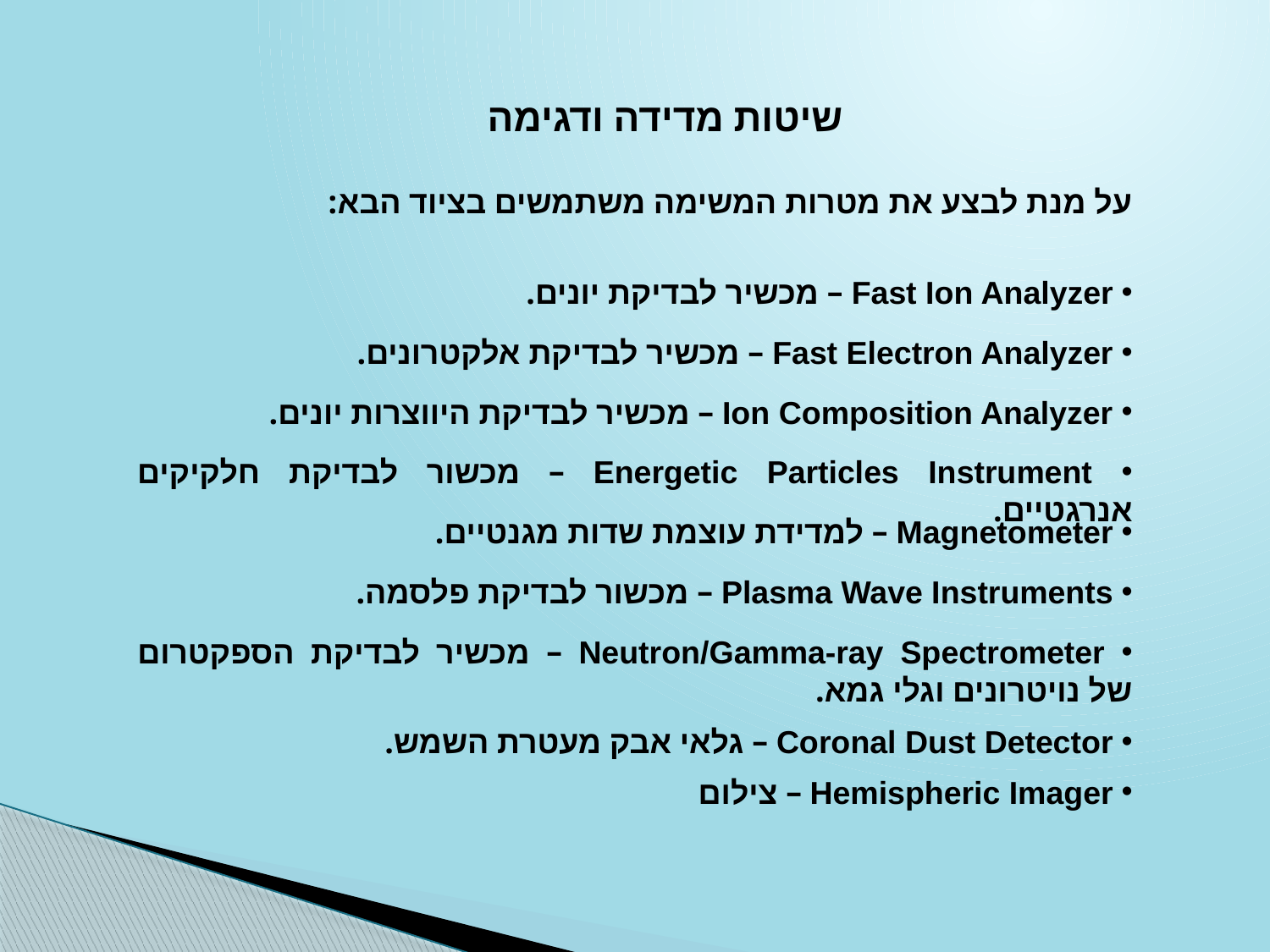

שיטות מדידה ודגימה
על מנת לבצע את מטרות המשימה משתמשים בציוד הבא:
 Fast Ion Analyzer – מכשיר לבדיקת יונים.
 Fast Electron Analyzer – מכשיר לבדיקת אלקטרונים.
 Ion Composition Analyzer – מכשיר לבדיקת היווצרות יונים.
 Energetic Particles Instrument – מכשור לבדיקת חלקיקים אנרגטיים.
 Magnetometer – למדידת עוצמת שדות מגנטיים.
 Plasma Wave Instruments – מכשור לבדיקת פלסמה.
 Neutron/Gamma-ray Spectrometer – מכשיר לבדיקת הספקטרום של נויטרונים וגלי גמא.
 Coronal Dust Detector – גלאי אבק מעטרת השמש.
 Hemispheric Imager – צילום